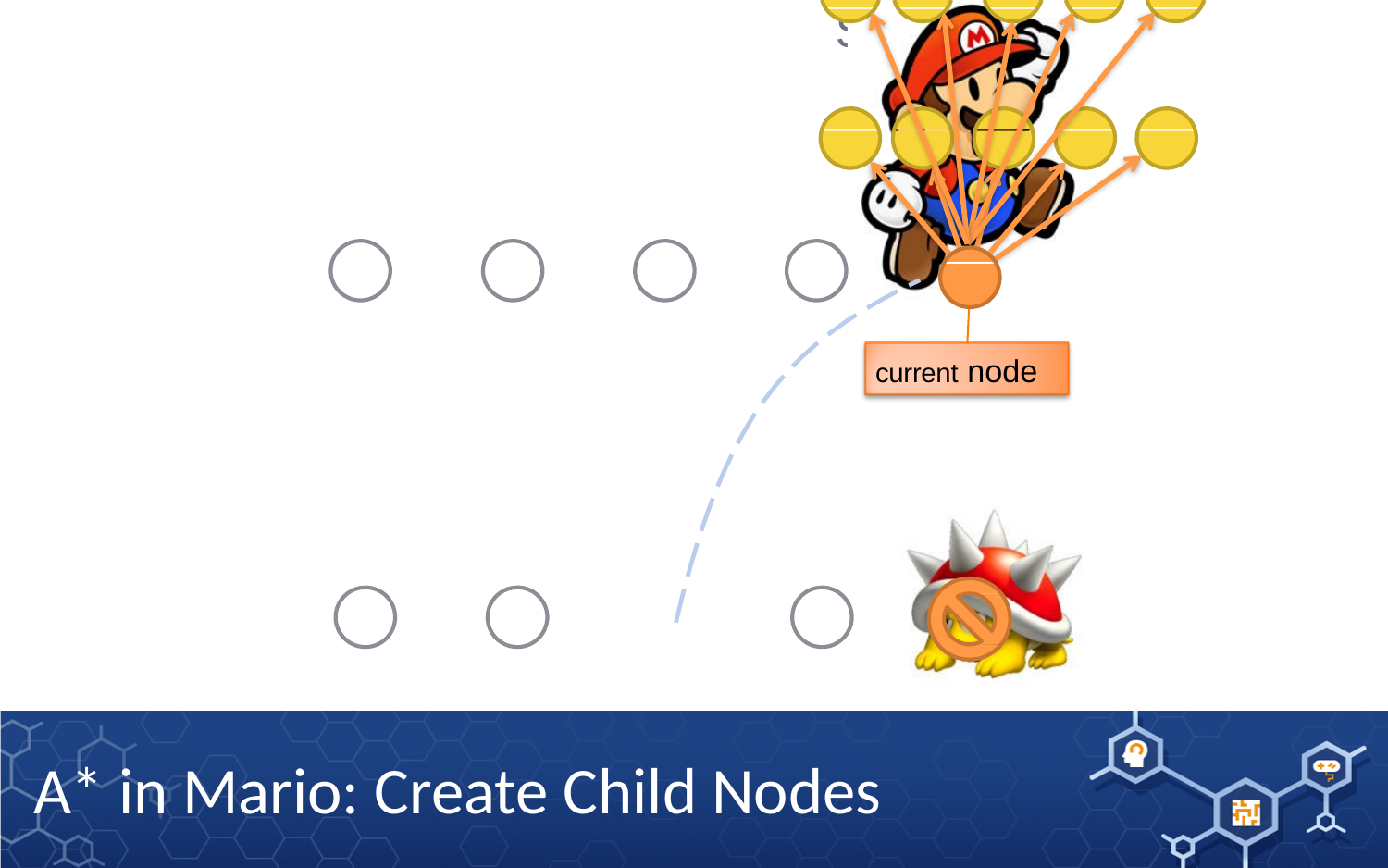

S

current node

A* in Mario: Create Child Nodes